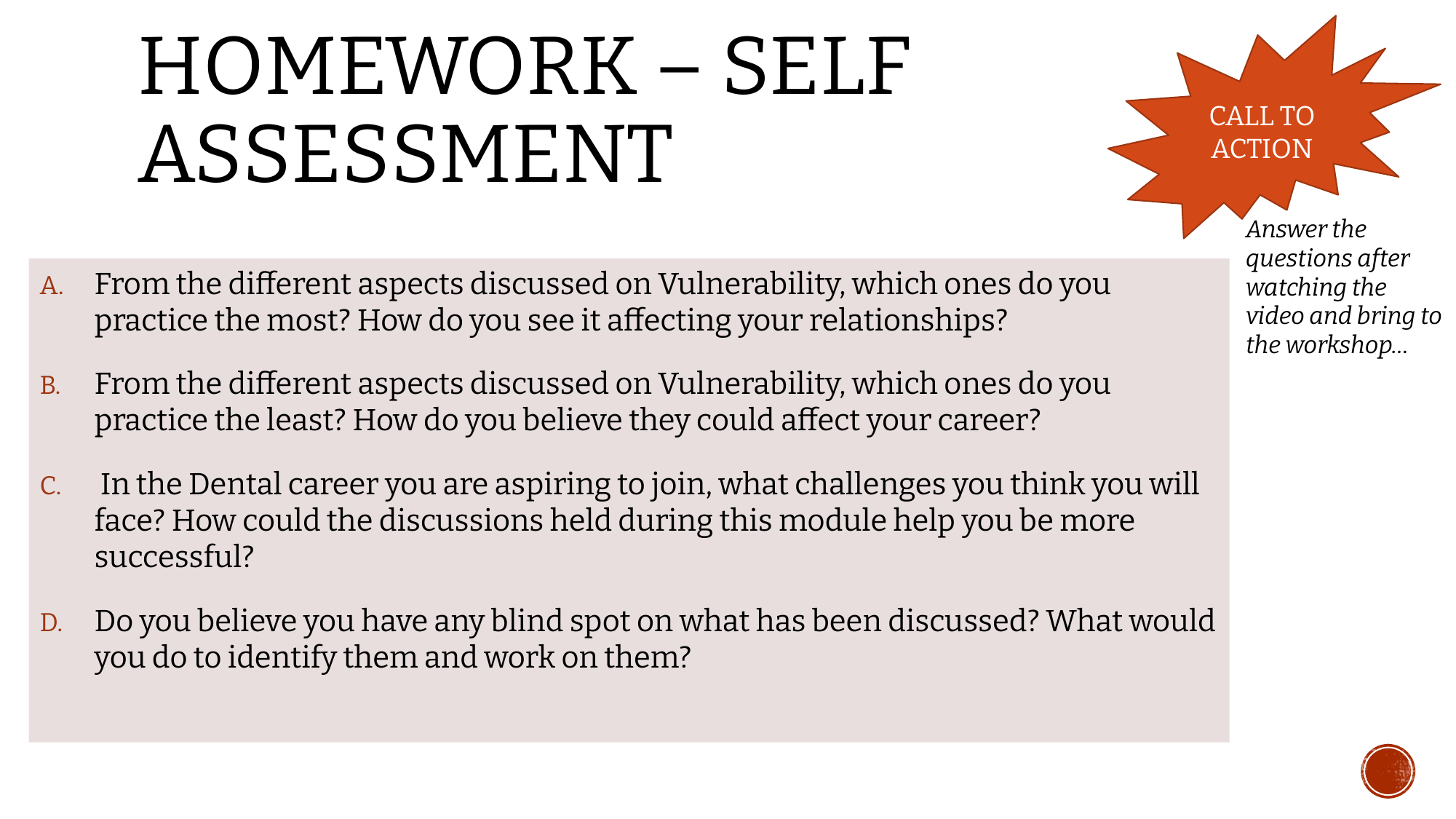

# Homework – Self assessment
CALL TO ACTION
Answer the questions after watching the video and bring to the workshop…
From the different aspects discussed on Vulnerability, which ones do you practice the most? How do you see it affecting your relationships?
From the different aspects discussed on Vulnerability, which ones do you practice the least? How do you believe they could affect your career?
 In the Dental career you are aspiring to join, what challenges you think you will face? How could the discussions held during this module help you be more successful?
Do you believe you have any blind spot on what has been discussed? What would you do to identify them and work on them?